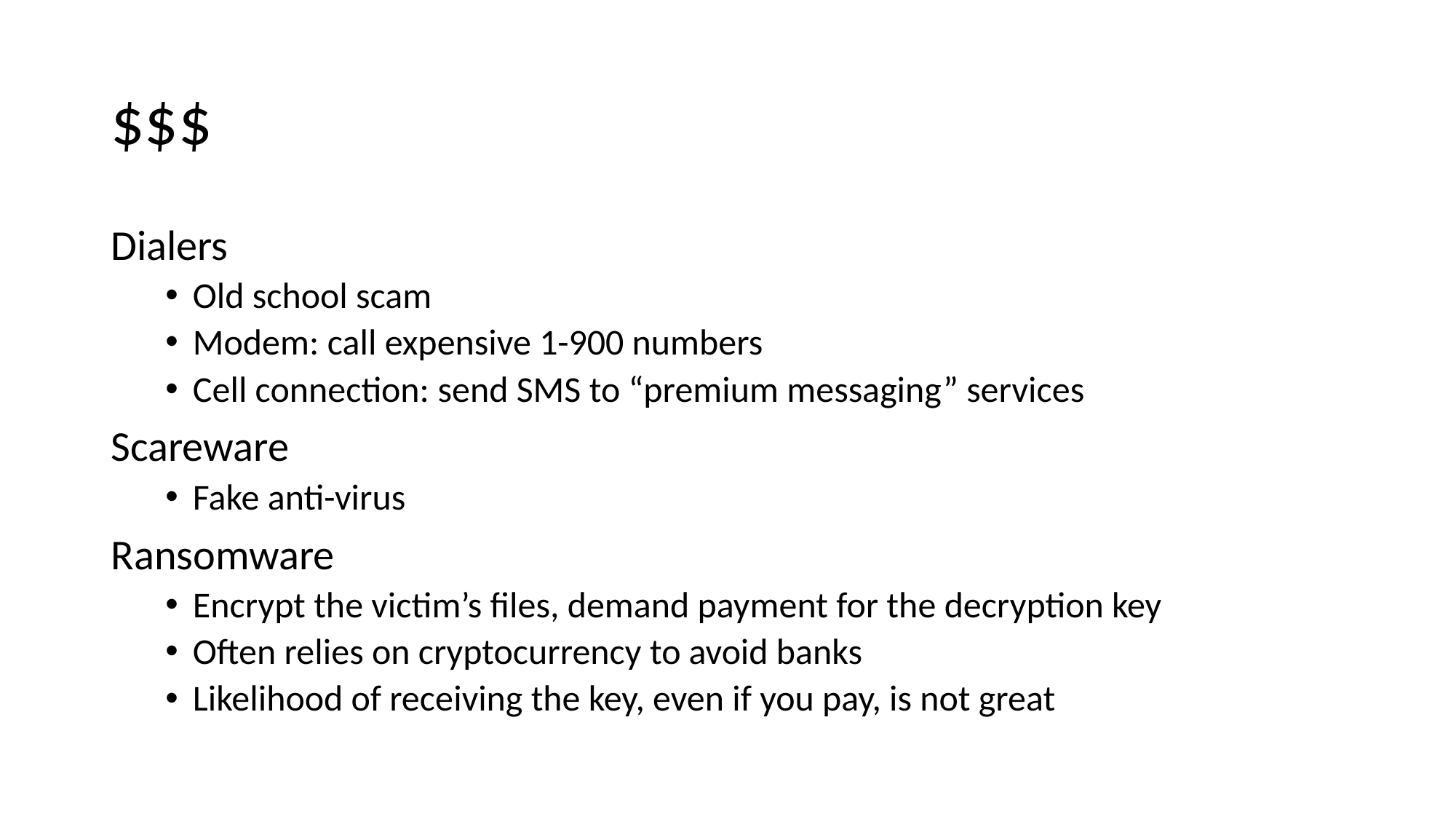

# $$$
Dialers
Old school scam
Modem: call expensive 1-900 numbers
Cell connection: send SMS to “premium messaging” services
Scareware
Fake anti-virus
Ransomware
Encrypt the victim’s files, demand payment for the decryption key
Often relies on cryptocurrency to avoid banks
Likelihood of receiving the key, even if you pay, is not great